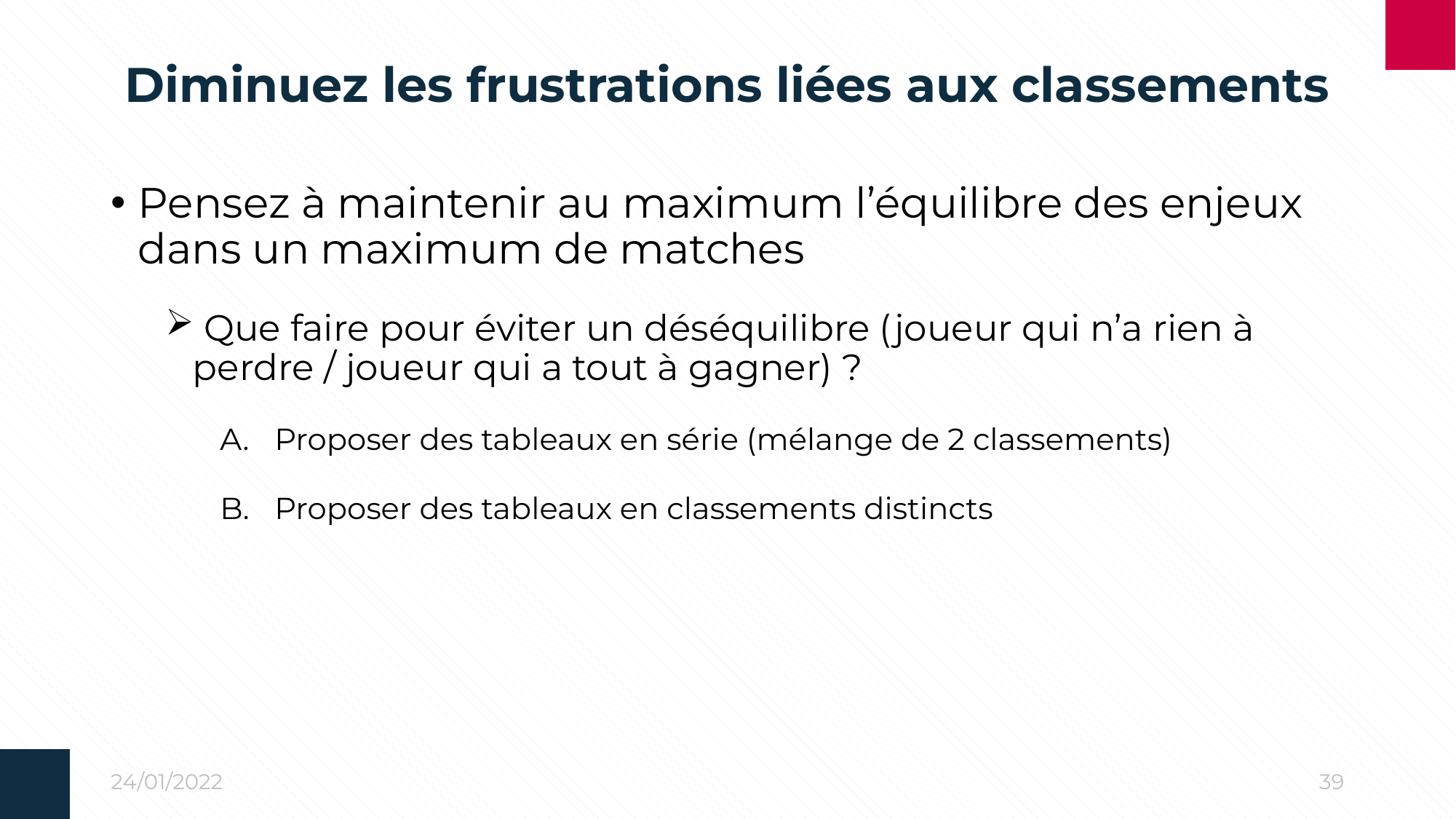

# Diminuez les frustrations liées aux classements
Pensez à maintenir au maximum l’équilibre des enjeux dans un maximum de matches
 Que faire pour éviter un déséquilibre (joueur qui n’a rien à perdre / joueur qui a tout à gagner) ?
Proposer des tableaux en série (mélange de 2 classements)
Proposer des tableaux en classements distincts

24/01/2022
39